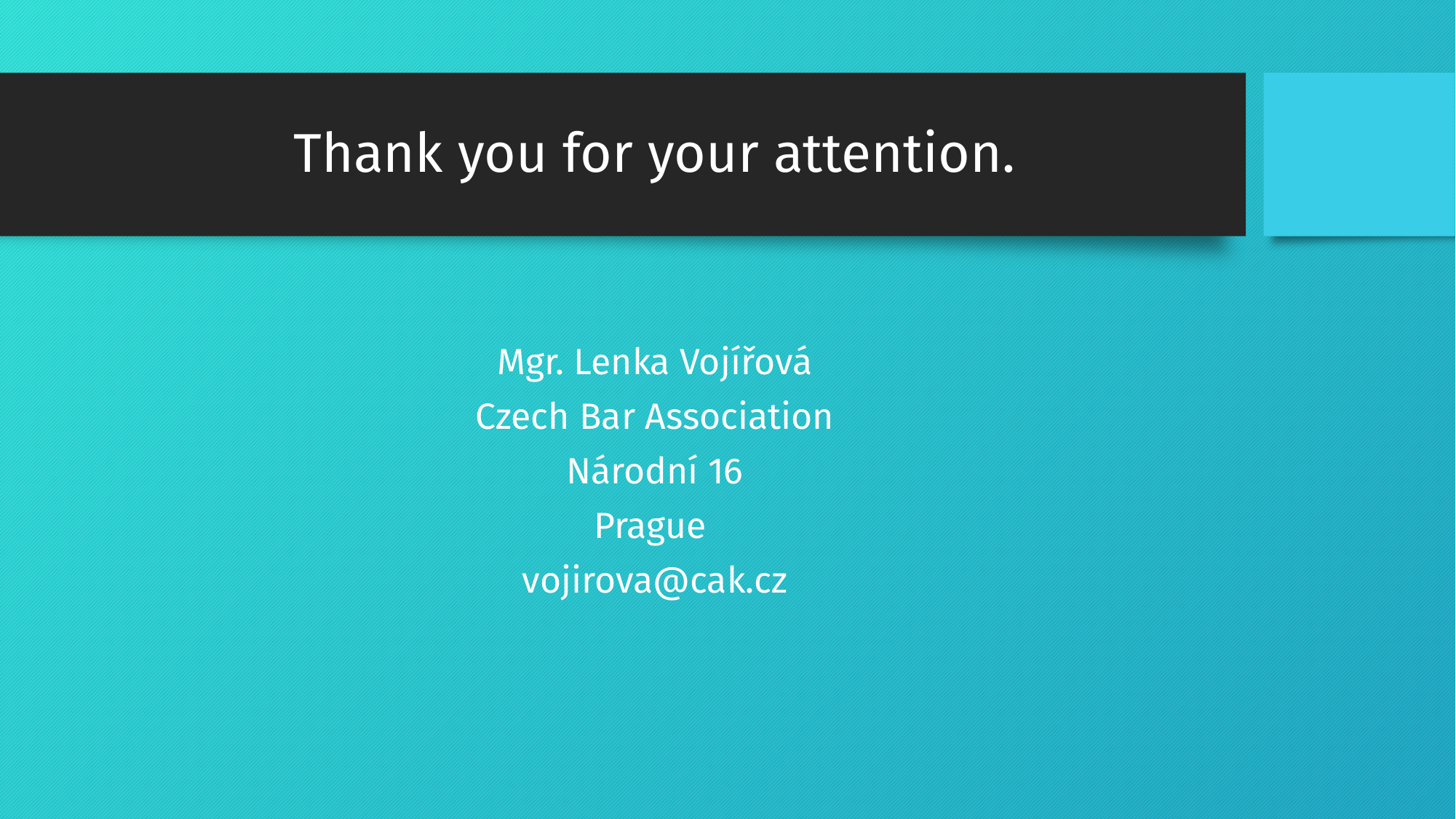

# Thank you for your attention.

Mgr. Lenka Vojířová
Czech Bar Association
Národní 16
Prague
vojirova@cak.cz